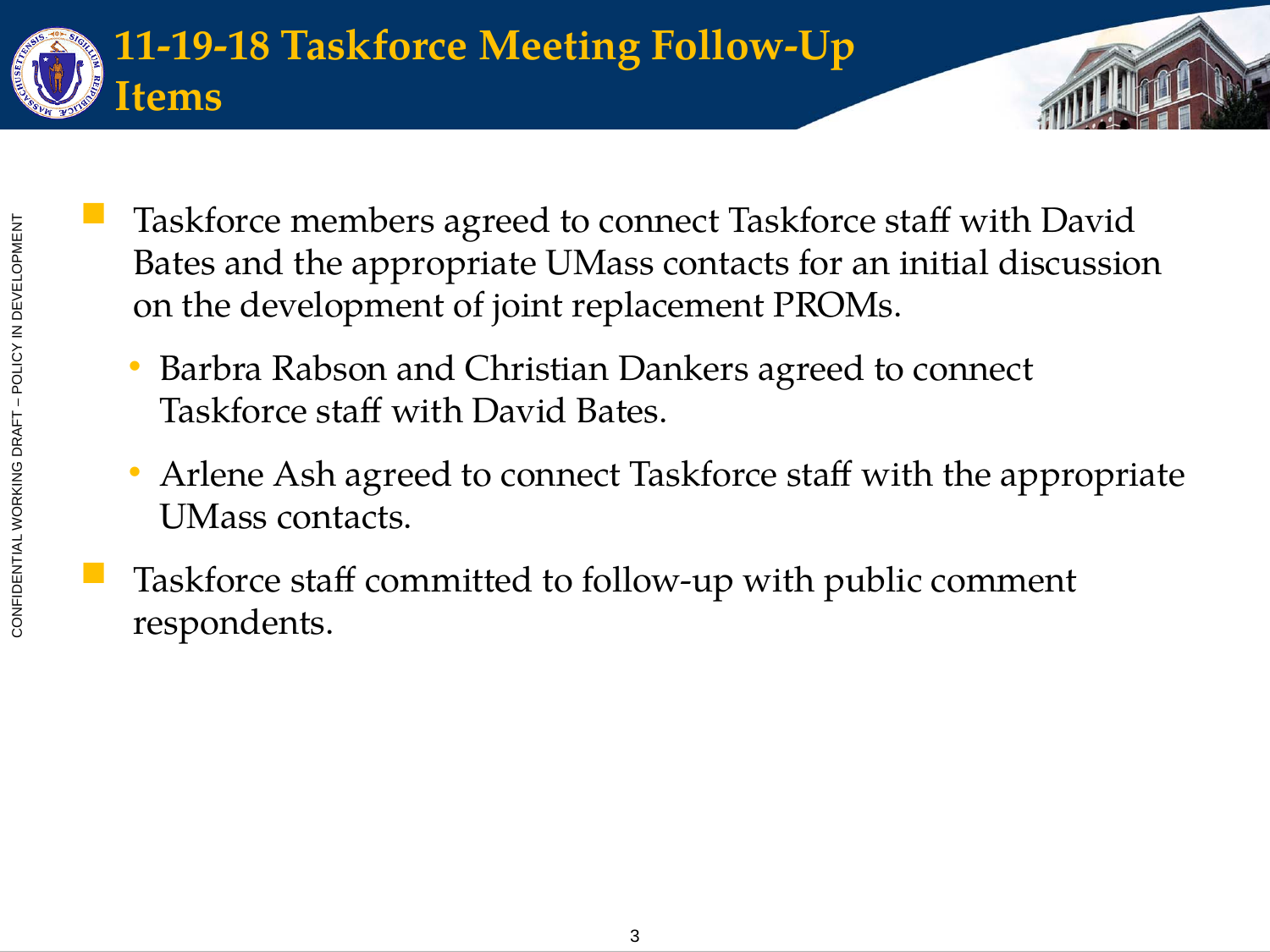

# 11-19-18 Taskforce Meeting Follow-Up Items
Taskforce members agreed to connect Taskforce staff with David Bates and the appropriate UMass contacts for an initial discussion on the development of joint replacement PROMs.
Barbra Rabson and Christian Dankers agreed to connect Taskforce staff with David Bates.
Arlene Ash agreed to connect Taskforce staff with the appropriate UMass contacts.
Taskforce staff committed to follow-up with public comment respondents.